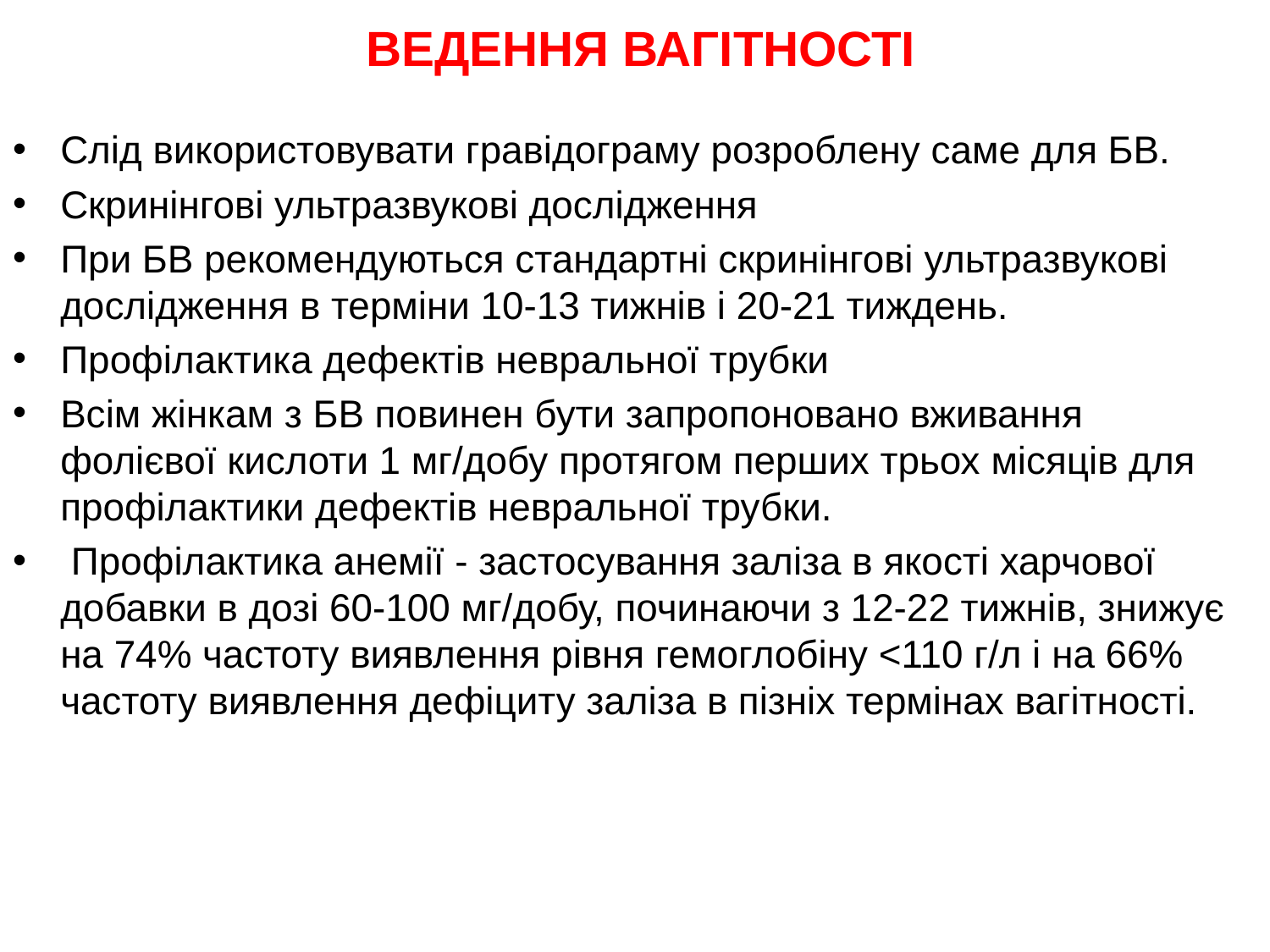

# ВЕДЕННЯ ВАГІТНОСТІ
Слід використовувати гравідограму розроблену саме для БВ.
Скринінгові ультразвукові дослідження
При БВ рекомендуються стандартні скринінгові ультразвукові дослідження в терміни 10-13 тижнів і 20-21 тиждень.
Профілактика дефектів невральної трубки
Всім жінкам з БВ повинен бути запропоновано вживання фолієвої кислоти 1 мг/добу протягом перших трьох місяців для профілактики дефектів невральної трубки.
 Профілактика анемії - застосування заліза в якості харчової добавки в дозі 60-100 мг/добу, починаючи з 12-22 тижнів, знижує на 74% частоту виявлення рівня гемоглобіну <110 г/л і на 66% частоту виявлення дефіциту заліза в пізніх термінах вагітності.